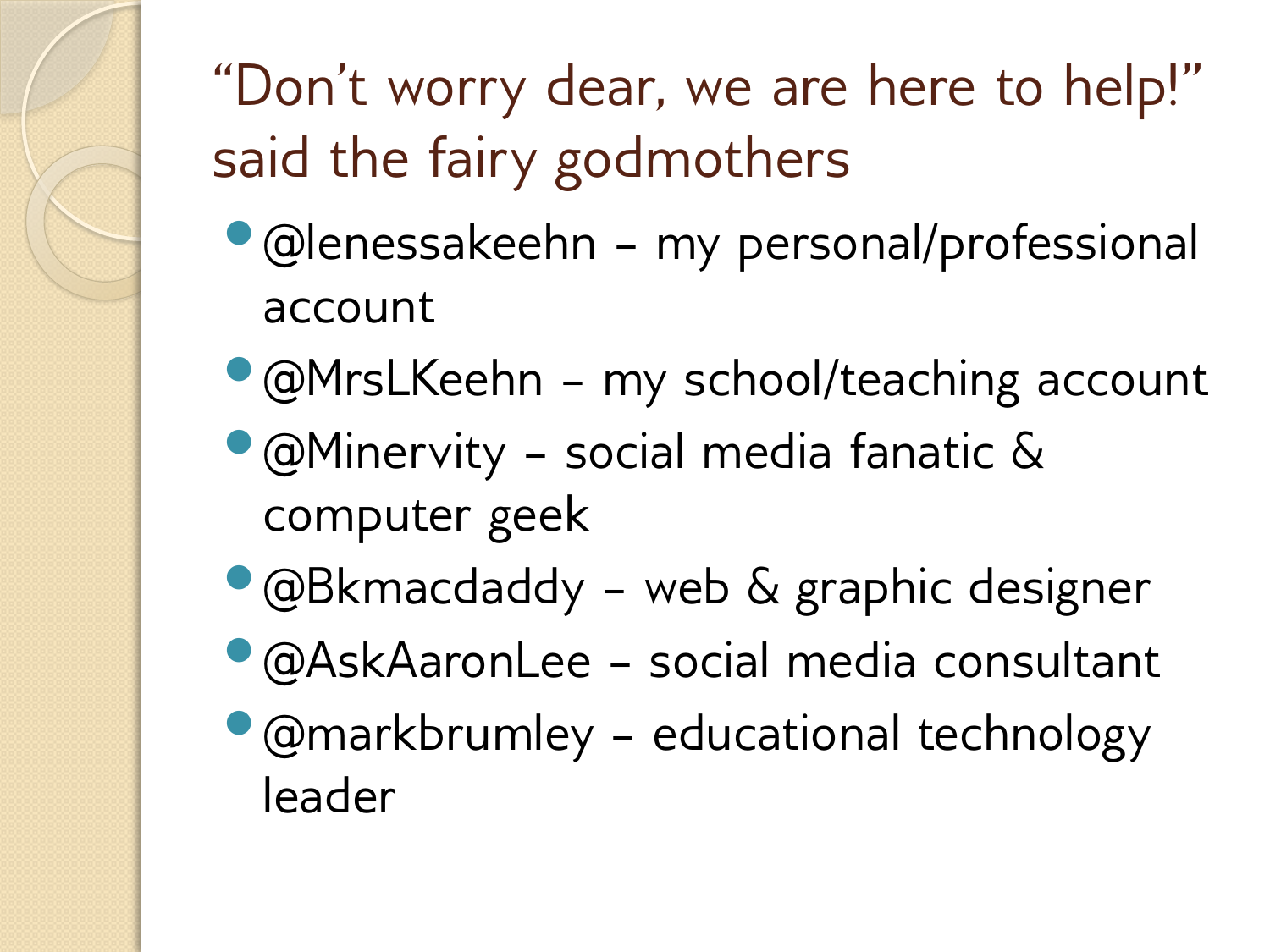

# “Don’t worry dear, we are here to help!” said the fairy godmothers
@lenessakeehn – my personal/professional account
@MrsLKeehn – my school/teaching account
@Minervity – social media fanatic & computer geek
@Bkmacdaddy – web & graphic designer
@AskAaronLee – social media consultant
@markbrumley – educational technology leader